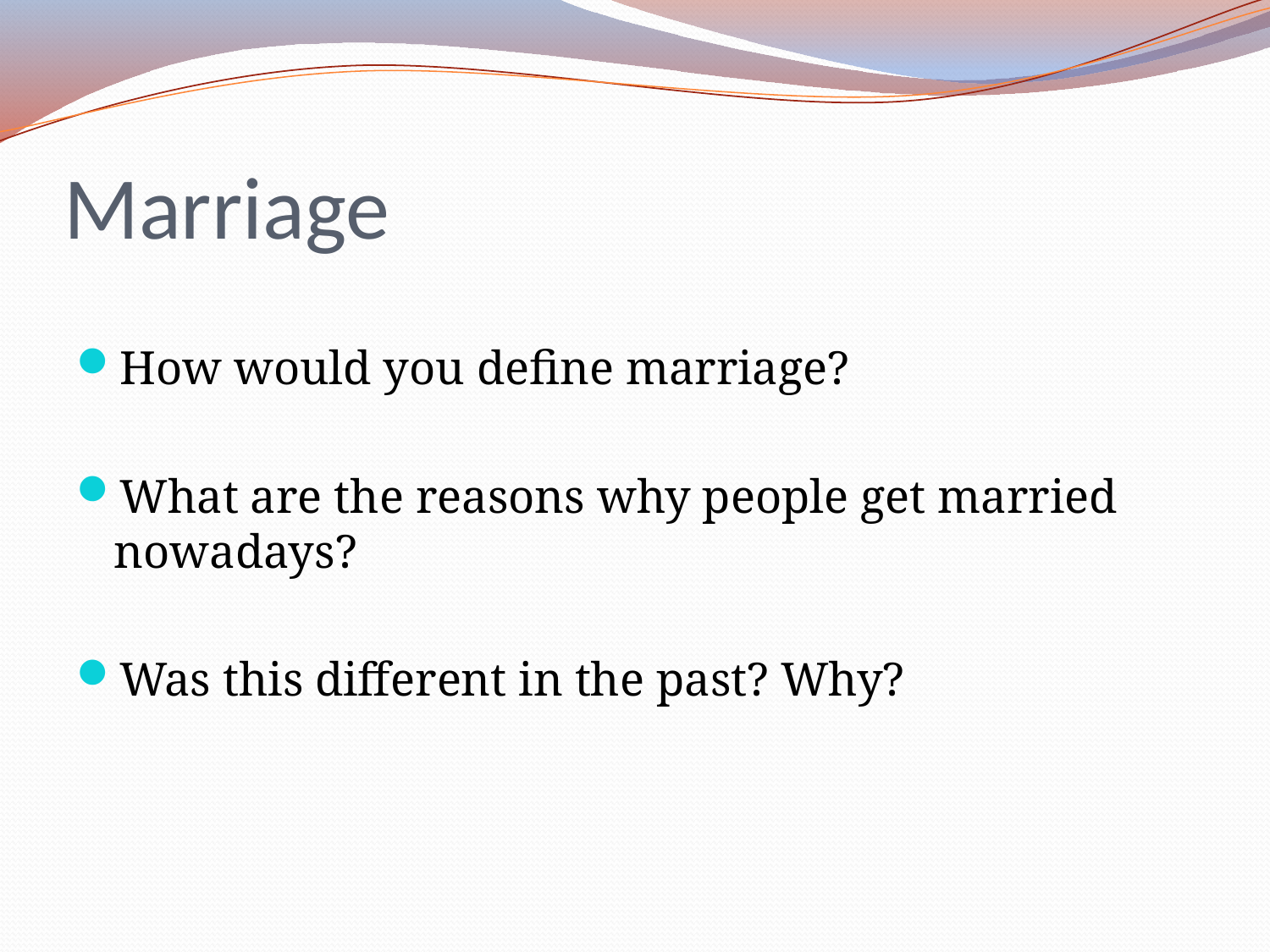

# Marriage

How would you define marriage?

What are the reasons why people get married nowadays?

Was this different in the past? Why?